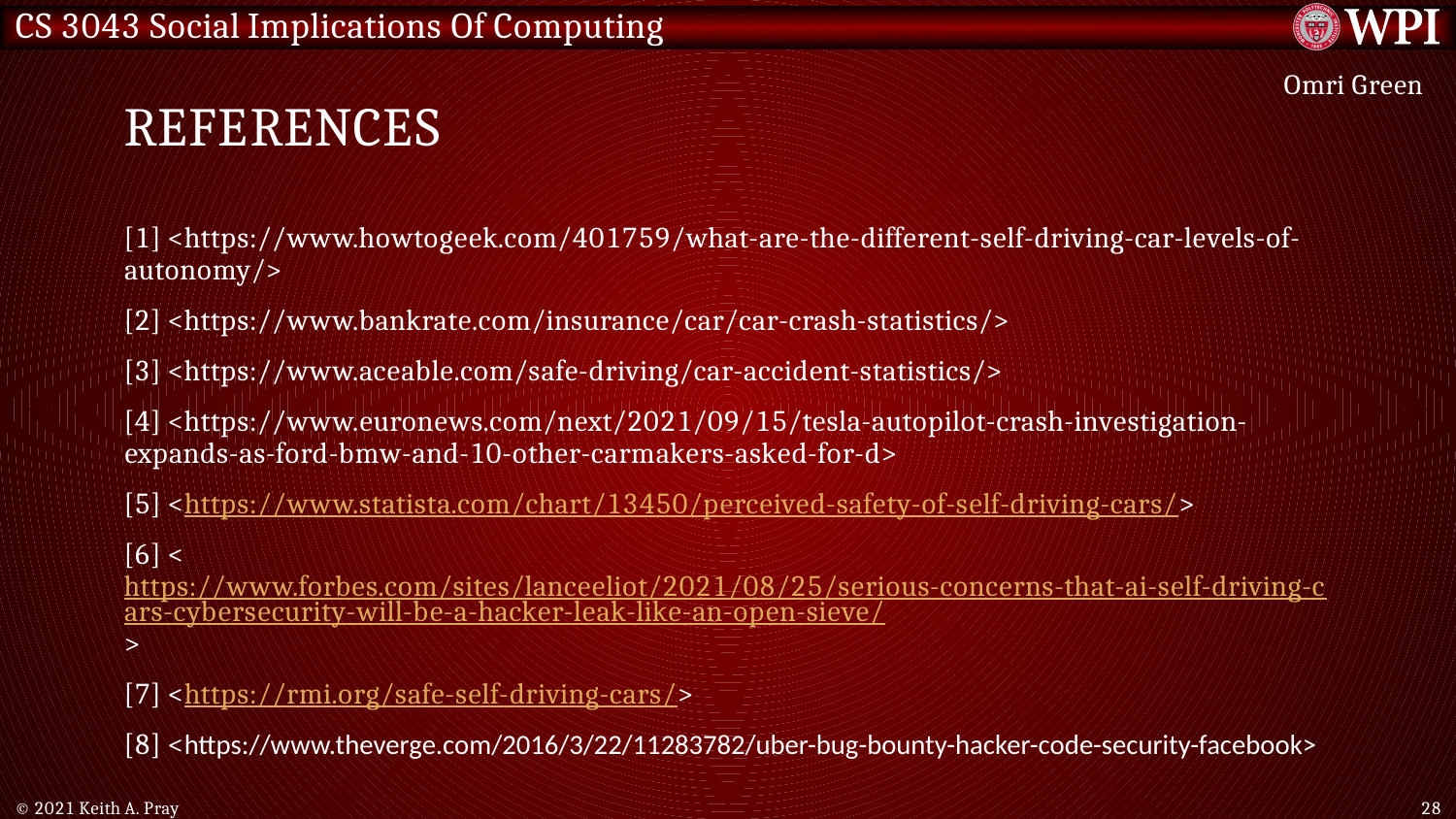

# References
Omri Green
[1] <https://www.howtogeek.com/401759/what-are-the-different-self-driving-car-levels-of-autonomy/>
[2] <https://www.bankrate.com/insurance/car/car-crash-statistics/>
[3] <https://www.aceable.com/safe-driving/car-accident-statistics/>
[4] <https://www.euronews.com/next/2021/09/15/tesla-autopilot-crash-investigation-expands-as-ford-bmw-and-10-other-carmakers-asked-for-d>
[5] <https://www.statista.com/chart/13450/perceived-safety-of-self-driving-cars/>
[6] <https://www.forbes.com/sites/lanceeliot/2021/08/25/serious-concerns-that-ai-self-driving-cars-cybersecurity-will-be-a-hacker-leak-like-an-open-sieve/>
[7] <https://rmi.org/safe-self-driving-cars/>
[8] <https://www.theverge.com/2016/3/22/11283782/uber-bug-bounty-hacker-code-security-facebook>

© 2021 Keith A. Pray
28